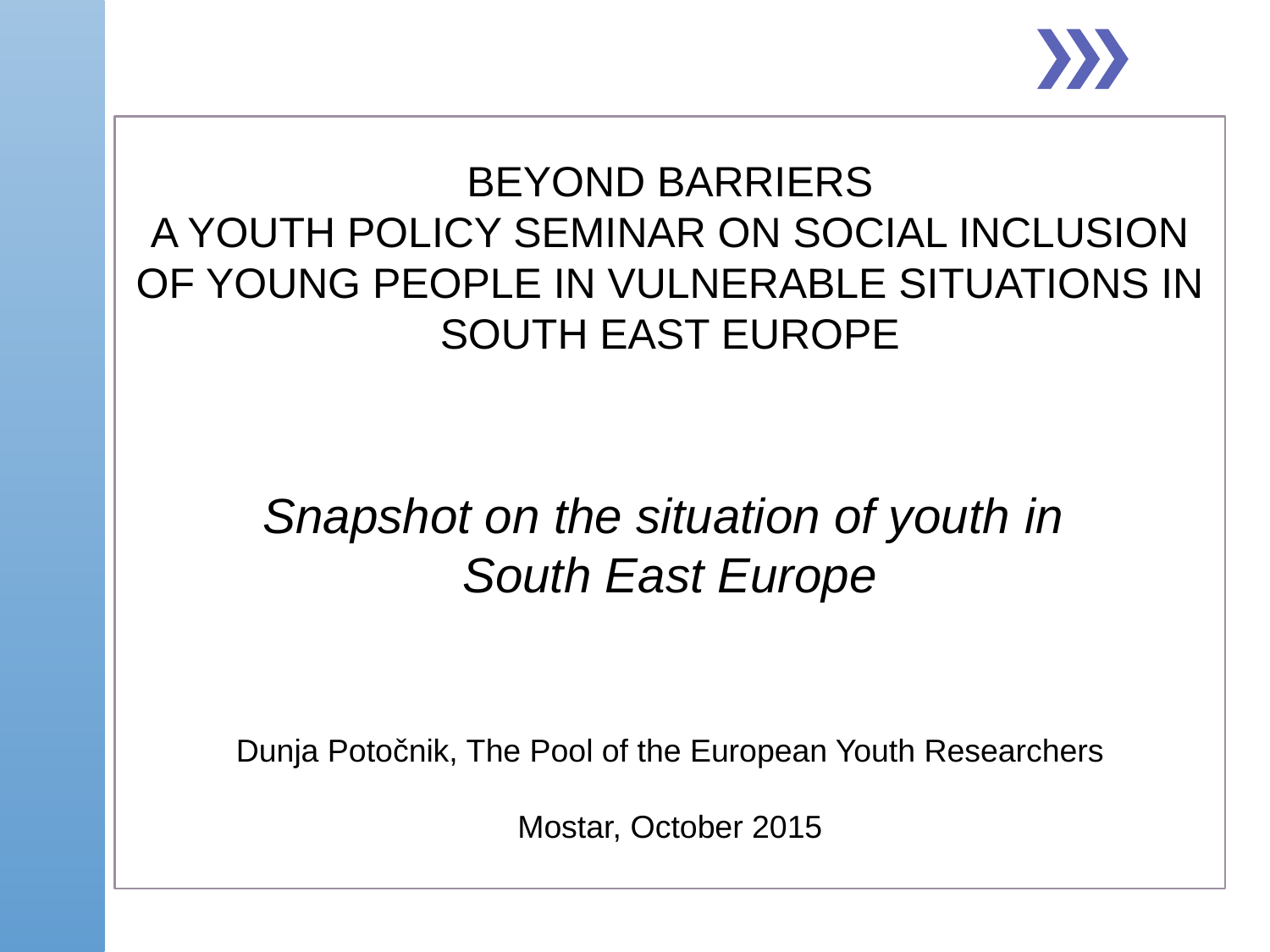

# BEYOND BARRIERS A YOUTH POLICY SEMINAR ON SOCIAL INCLUSION OF YOUNG PEOPLE IN VULNERABLE SITUATIONS IN SOUTH EAST EUROPE Snapshot on the situation of youth in South East Europe Dunja Potočnik, The Pool of the European Youth Researchers Mostar, October 2015